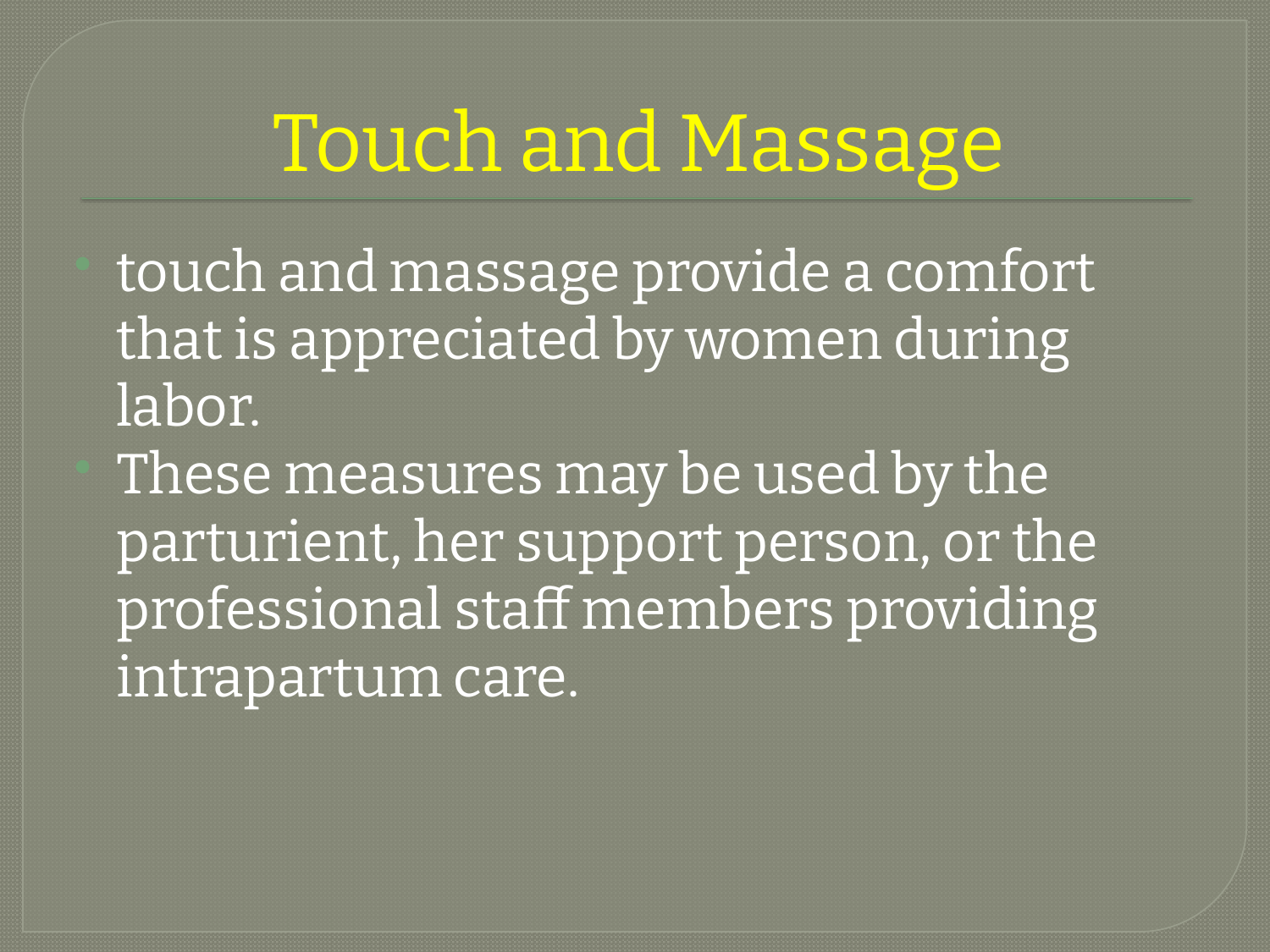

# Touch and Massage
touch and massage provide a comfort that is appreciated by women during labor.
These measures may be used by the parturient, her support person, or the professional staff members providing intrapartum care.